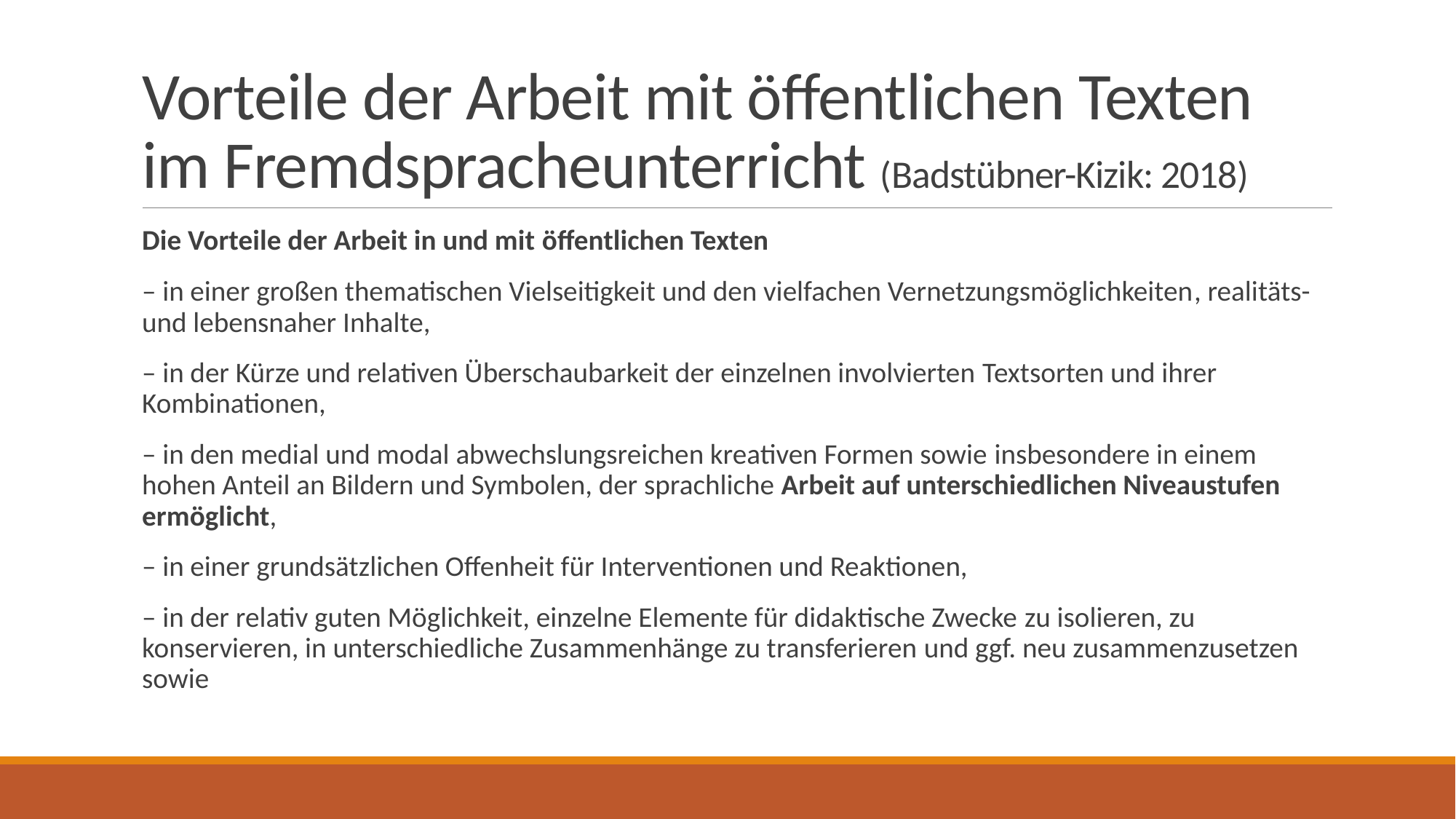

# Vorteile der Arbeit mit öffentlichen Texten im Fremdspracheunterricht (Badstübner-Kizik: 2018)
Die Vorteile der Arbeit in und mit öffentlichen Texten
– in einer großen thematischen Vielseitigkeit und den vielfachen Vernetzungsmöglichkeiten, realitäts- und lebensnaher Inhalte,
– in der Kürze und relativen Überschaubarkeit der einzelnen involvierten Textsorten und ihrer Kombinationen,
– in den medial und modal abwechslungsreichen kreativen Formen sowie insbesondere in einem hohen Anteil an Bildern und Symbolen, der sprachliche Arbeit auf unterschiedlichen Niveaustufen ermöglicht,
– in einer grundsätzlichen Offenheit für Interventionen und Reaktionen,
– in der relativ guten Möglichkeit, einzelne Elemente für didaktische Zwecke zu isolieren, zu konservieren, in unterschiedliche Zusammenhänge zu transferieren und ggf. neu zusammenzusetzen sowie